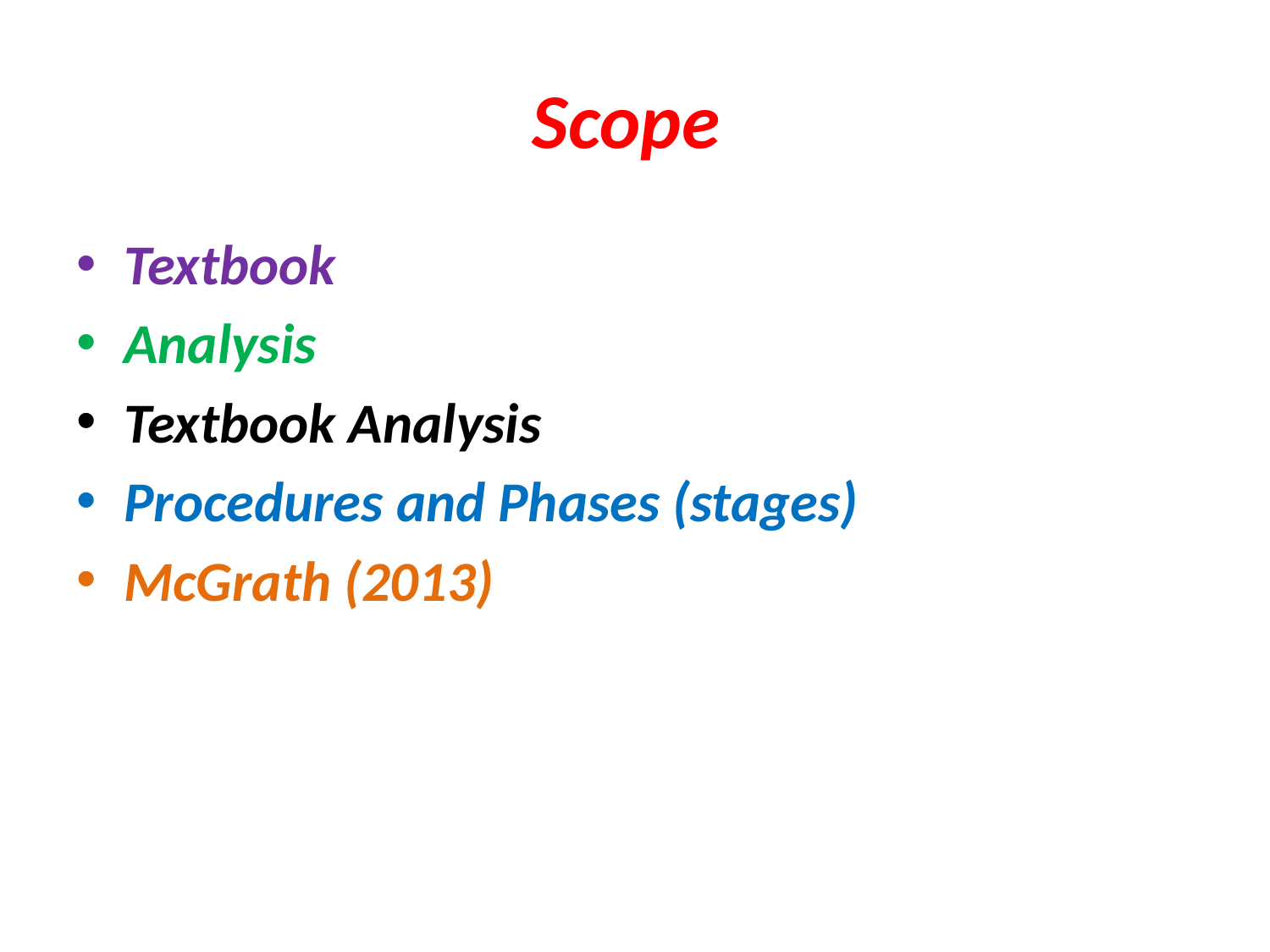

# Scope
Textbook
Analysis
Textbook Analysis
Procedures and Phases (stages)
McGrath (2013)